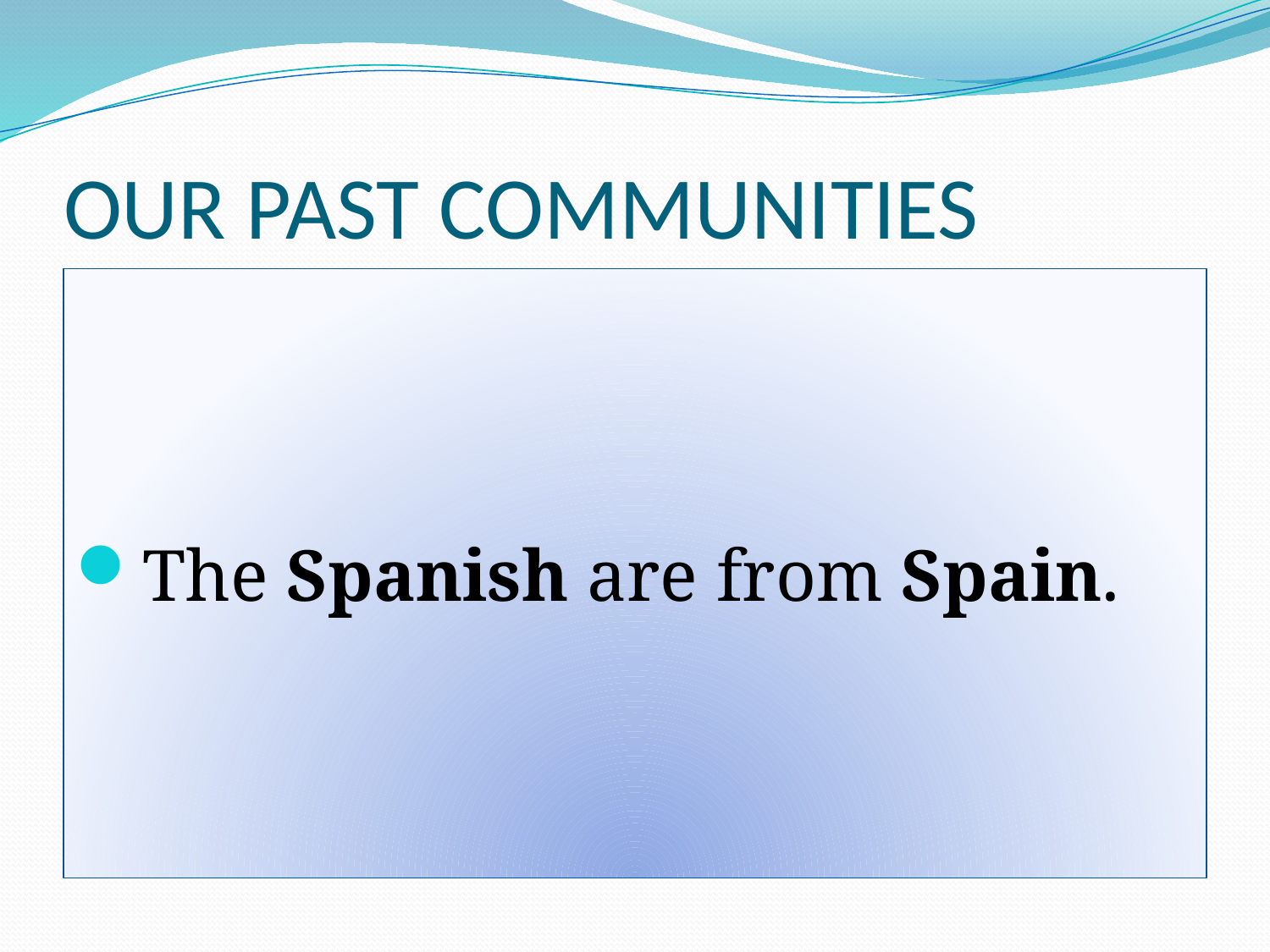

# OUR PAST COMMUNITIES
The Spanish are from Spain.